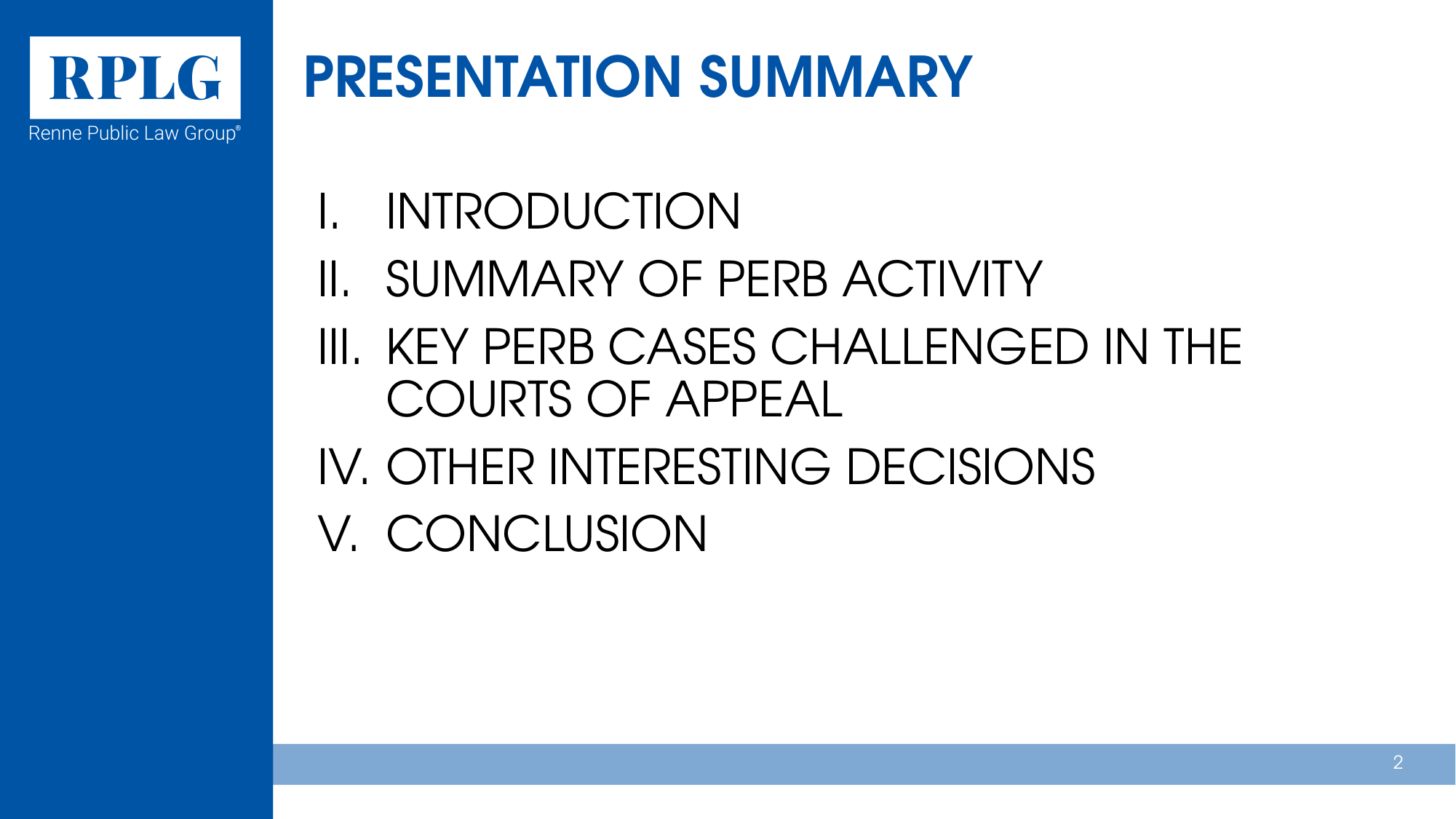

# PRESENTATION SUMMARY
INTRODUCTION
SUMMARY OF PERB ACTIVITY
KEY PERB CASES CHALLENGED IN THE COURTS OF APPEAL
OTHER INTERESTING DECISIONS
CONCLUSION
2